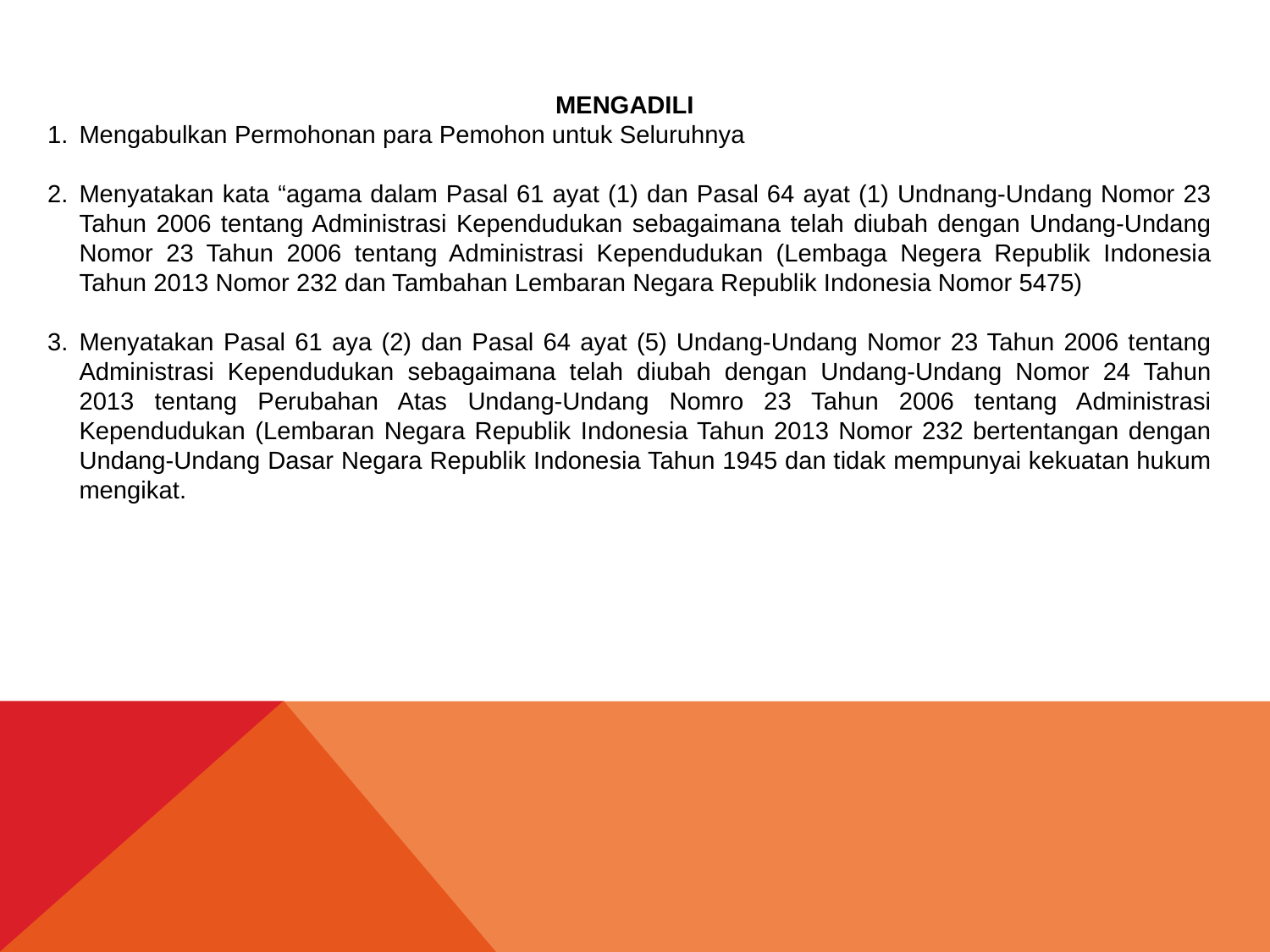

MENGADILI
Mengabulkan Permohonan para Pemohon untuk Seluruhnya

Menyatakan kata “agama dalam Pasal 61 ayat (1) dan Pasal 64 ayat (1) Undnang-Undang Nomor 23 Tahun 2006 tentang Administrasi Kependudukan sebagaimana telah diubah dengan Undang-Undang Nomor 23 Tahun 2006 tentang Administrasi Kependudukan (Lembaga Negera Republik Indonesia Tahun 2013 Nomor 232 dan Tambahan Lembaran Negara Republik Indonesia Nomor 5475)

Menyatakan Pasal 61 aya (2) dan Pasal 64 ayat (5) Undang-Undang Nomor 23 Tahun 2006 tentang Administrasi Kependudukan sebagaimana telah diubah dengan Undang-Undang Nomor 24 Tahun 2013 tentang Perubahan Atas Undang-Undang Nomro 23 Tahun 2006 tentang Administrasi Kependudukan (Lembaran Negara Republik Indonesia Tahun 2013 Nomor 232 bertentangan dengan Undang-Undang Dasar Negara Republik Indonesia Tahun 1945 dan tidak mempunyai kekuatan hukum mengikat.